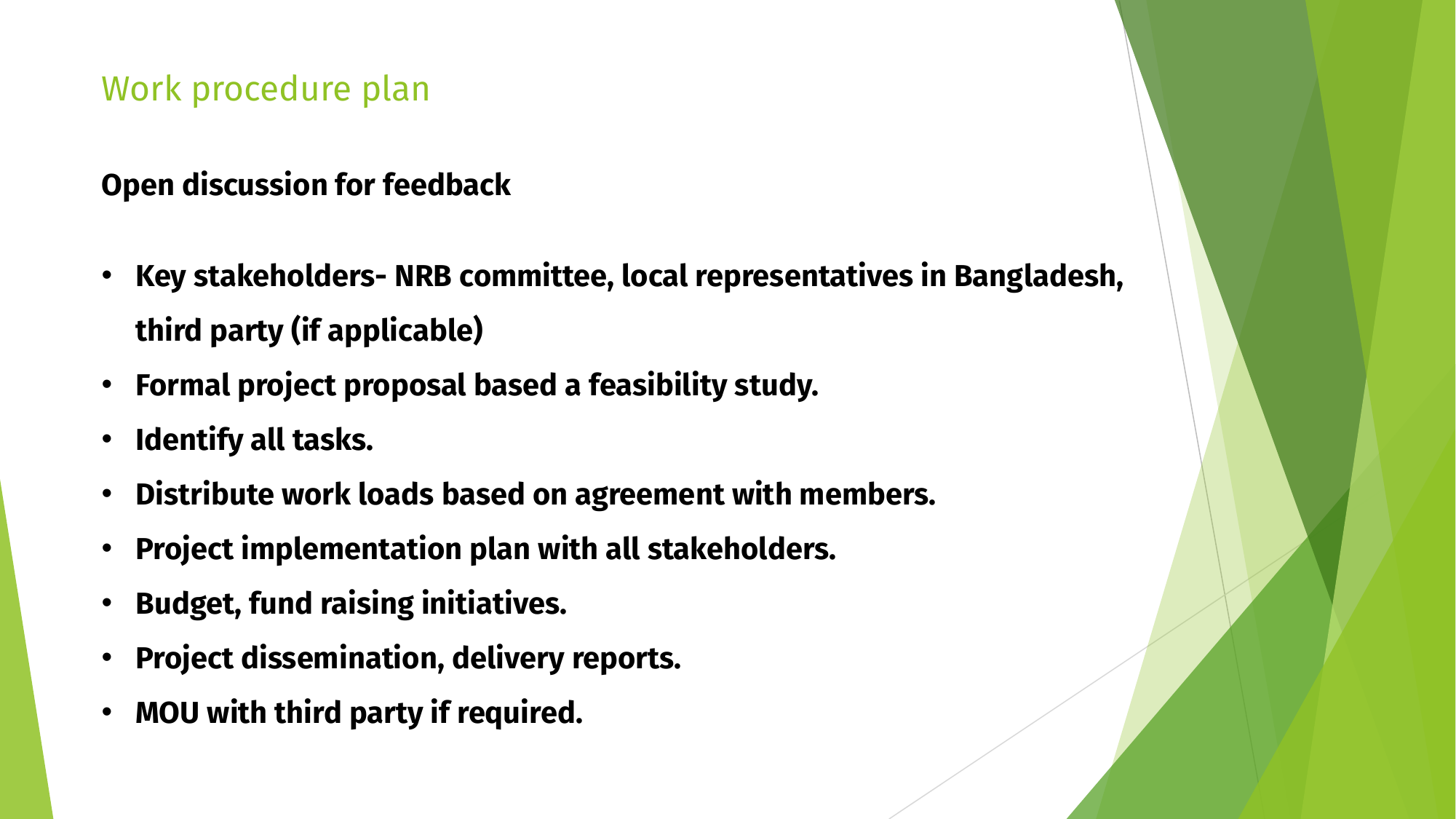

# Work procedure plan
Open discussion for feedback

Key stakeholders- NRB committee, local representatives in Bangladesh, third party (if applicable)
Formal project proposal based a feasibility study.
Identify all tasks.
Distribute work loads based on agreement with members.
Project implementation plan with all stakeholders.
Budget, fund raising initiatives.
Project dissemination, delivery reports.
MOU with third party if required.